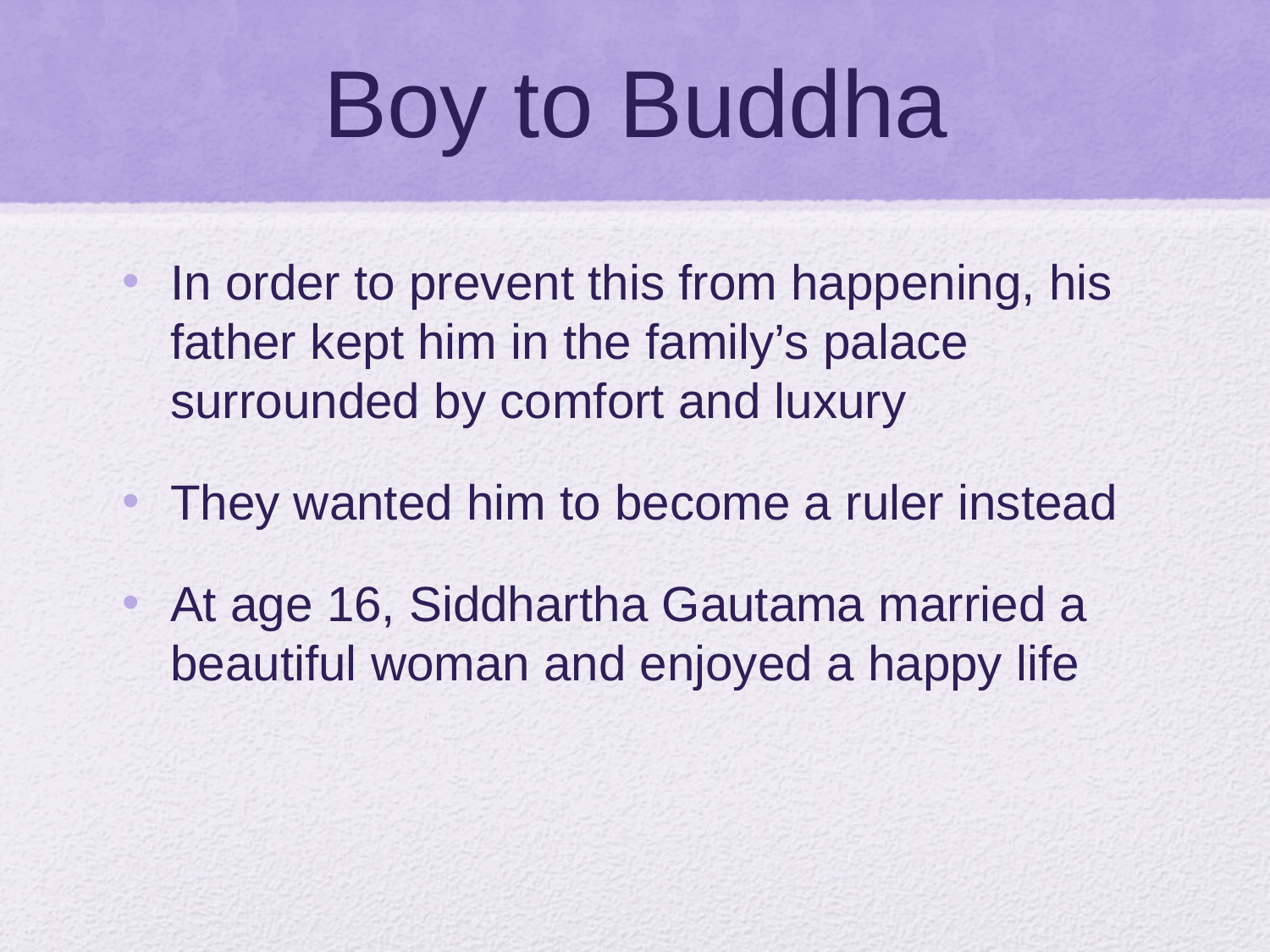

# Boy to Buddha
In order to prevent this from happening, his father kept him in the family’s palace surrounded by comfort and luxury
They wanted him to become a ruler instead
At age 16, Siddhartha Gautama married a beautiful woman and enjoyed a happy life